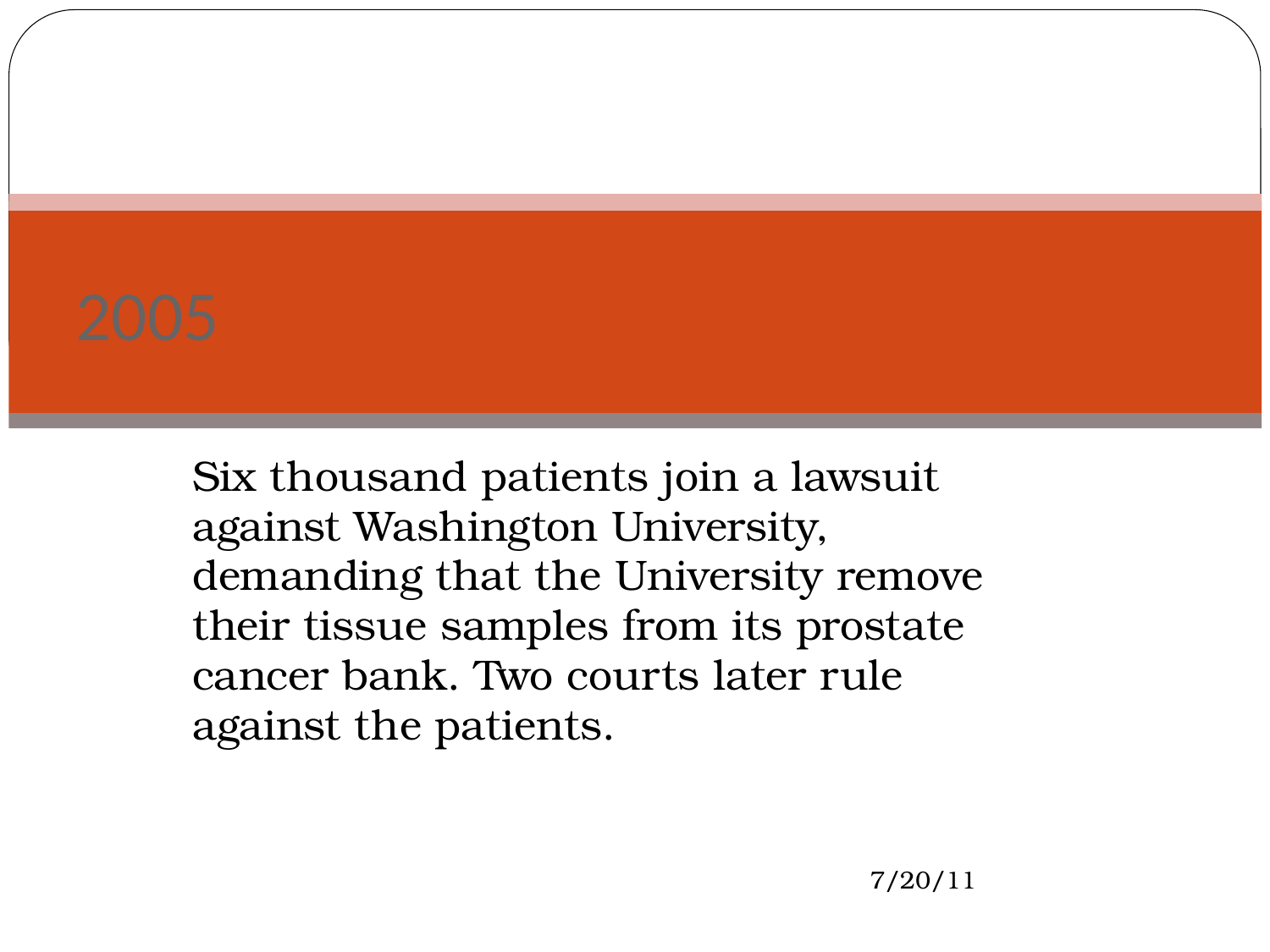

# 2005
Six thousand patients join a lawsuit against Washington University, demanding that the University remove their tissue samples from its prostate cancer bank. Two courts later rule against the patients.
7/20/11